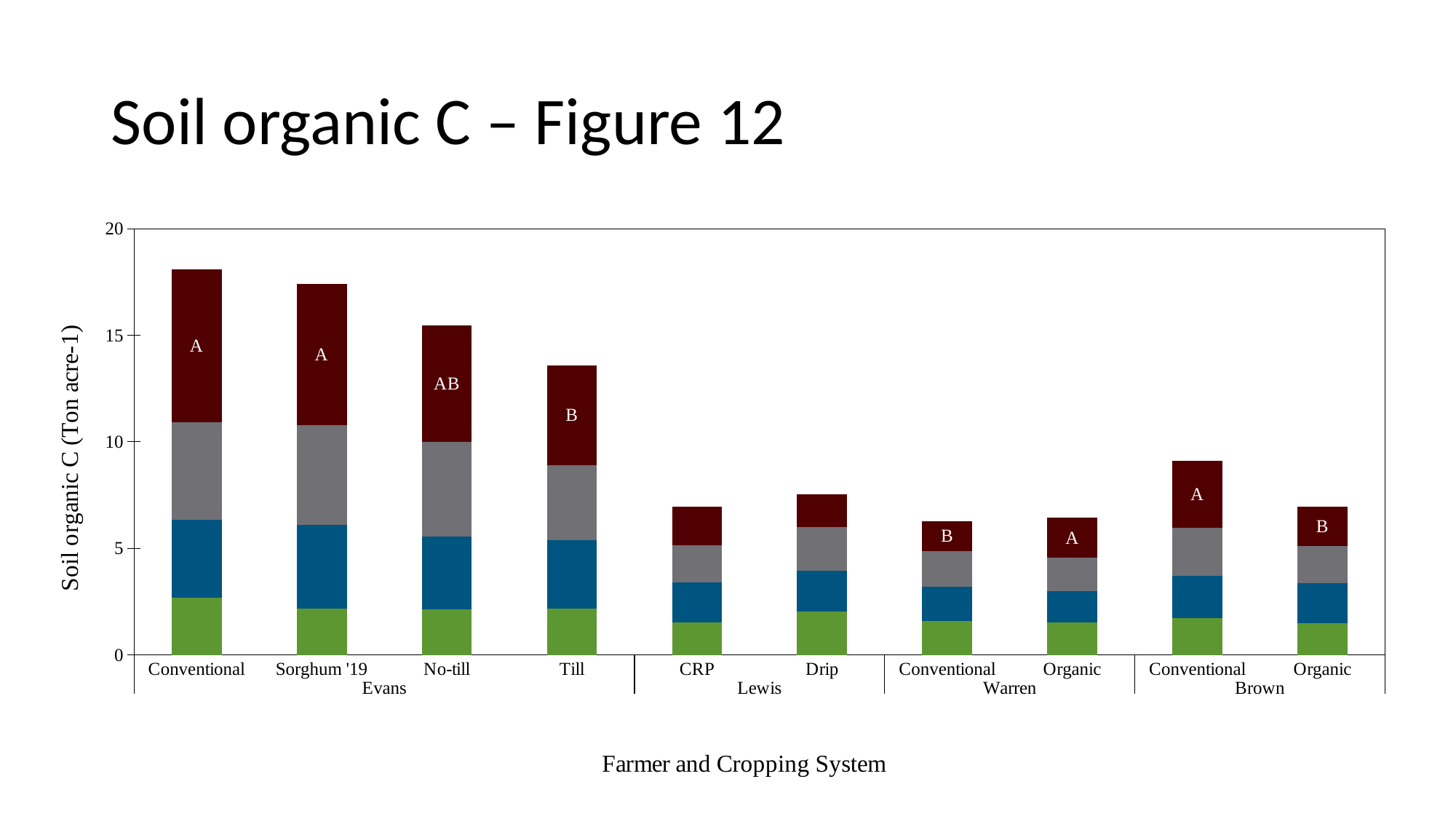

# Soil organic C – Figure 12

### Chart

| Category | 24-40" | 8-24" | 4-8" | 0-4" |
|---|---|---|---|---|
| Conventional | 2.699674894002977 | 3.6304696023636396 | 4.58313305699959 | 7.190940354996165 |
| Sorghum '19 | 2.1779851972704694 | 3.915466770130415 | 4.6836884111242725 | 6.645079583709091 |
| No-till | 2.141507083322253 | 3.410452476102797 | 4.433137736305096 | 5.462955122079811 |
| Till | 2.1843889483903425 | 3.203816254924894 | 3.5200594107241336 | 4.671056548634191 |
| CRP | 1.5146657378258699 | 1.9036228723788302 | 1.7234095669744611 | 1.826205797159698 |
| Drip | 2.023019366323727 | 1.9193870526703651 | 2.0463608950900496 | 1.560973248543674 |
| Conventional | 1.5861891192848363 | 1.61079784368273 | 1.682672977957214 | 1.3968970078421092 |
| Organic | 1.5160598019179836 | 1.4614985443070114 | 1.6001897037293364 | 1.8599021233884887 |
| Conventional | 1.7325942676496728 | 1.9931071241513587 | 2.2252569023719406 | 3.15259415429059 |
| Organic | 1.4958181786548224 | 1.8769150202586602 | 1.7408178209141933 | 1.830439452710993 |